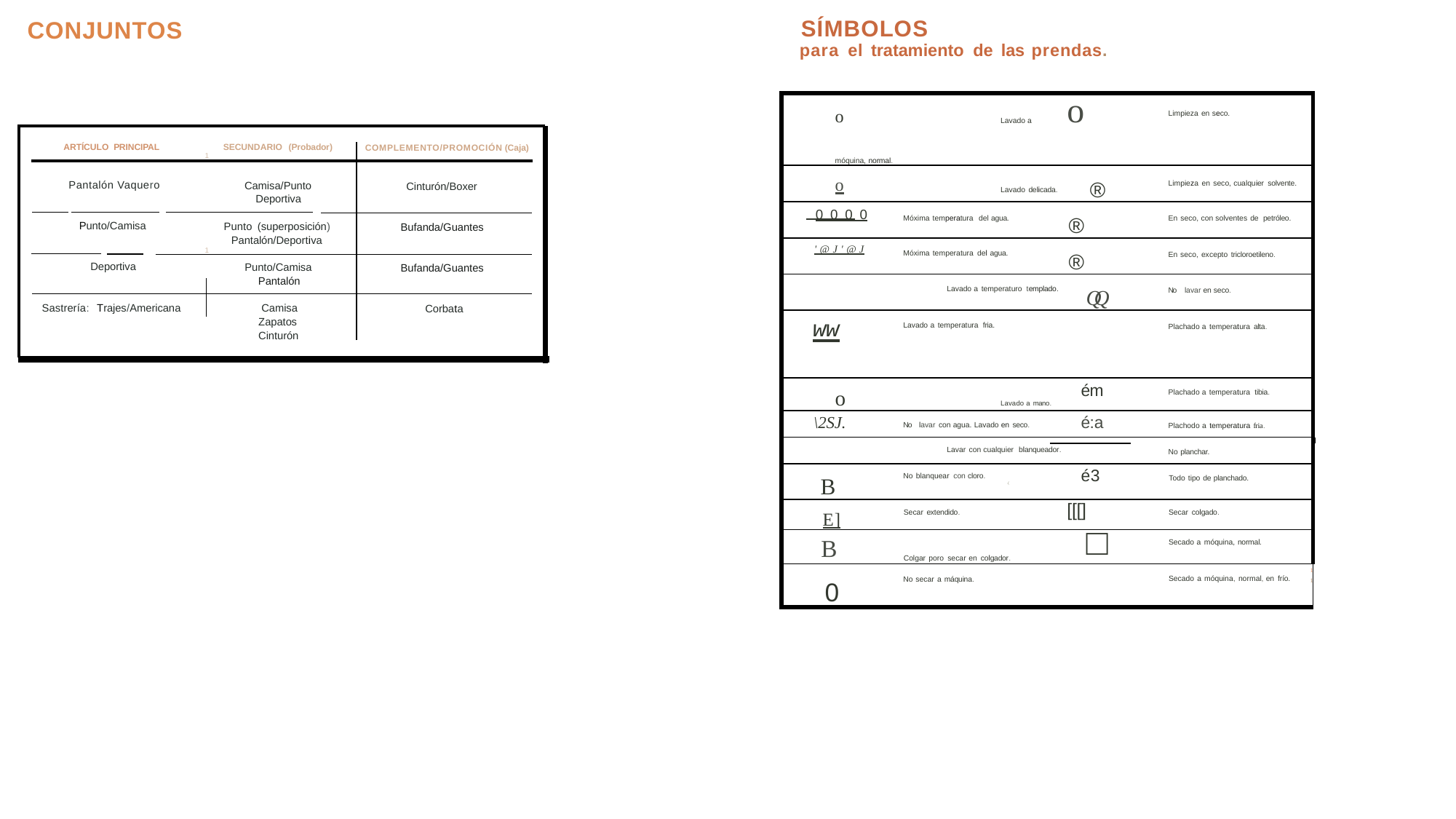

CONJUNTOS
# SÍMBOLOS
para el tratamiento de las prendas.
| o Lavado a móquina, normal. |  | o | Limpieza en seco. |  |
| --- | --- | --- | --- | --- |
| o Lavado delicada. |  | ® | Limpieza en seco, cualquier solvente. |  |
| 0000 | Móxima temperatura del agua. | ® | En seco, con solventes de petróleo. |  |
| '@J'@J | Móxima temperatura del agua. | ® | En seco, excepto tricloroetileno. |  |
| Lavado a temperaturo templado. |  | QQ | No lavar en seco. |  |
| ww | Lavado a temperatura fria. |  | Plachado a temperatura alta. |  |
| o Lavado a mano. |  | ém | Plachado a temperatura tibia. |  |
| \2SJ. | No lavar con agua. Lavado en seco. | é:a | Plachodo a temperatura fria. |  |
| Lavar con cualquier blanqueador. |  |  | No planchar. |  |
| B | No blanquear con cloro. | é3 | Todo tipo de planchado. |  |
| E] | Secar extendido. | [[[] | Secar colgado. |  |
| B | Colgar poro secar en colgador. | □ | Secado a móquina, normal. |  |
| 0 | No secar a máquina. |  | Secado a móquina, normal, en frío. | 11 |

ARTÍCULO PRINCIPAL
SECUNDARIO (Probador)
COMPLEMENTO/PROMOCIÓN (Caja)

1
Camisa/Punto Deportiva
Pantalón Vaquero
Cinturón/Boxer

Punto (superposición) Pantalón/Deportiva
Punto/Camisa

Bufanda/Guantes
1

Punto/Camisa Pantalón
Deportiva
Bufanda/Guantes

Camisa Zapatos Cinturón
Sastrería: Trajes/Americana
Corbata

.(